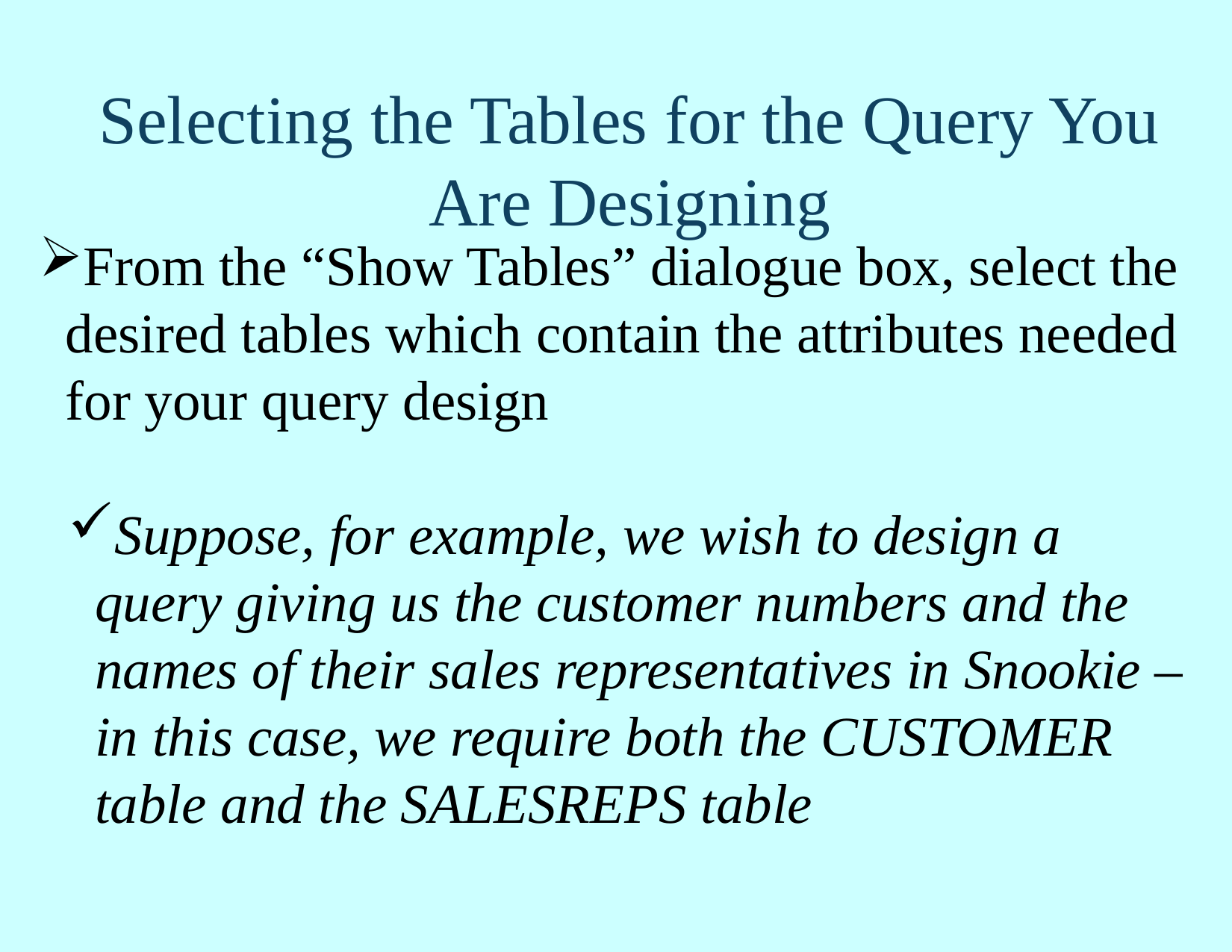

# Selecting the Tables for the Query You Are Designing
From the “Show Tables” dialogue box, select the desired tables which contain the attributes needed for your query design
Suppose, for example, we wish to design a query giving us the customer numbers and the names of their sales representatives in Snookie – in this case, we require both the CUSTOMER table and the SALESREPS table